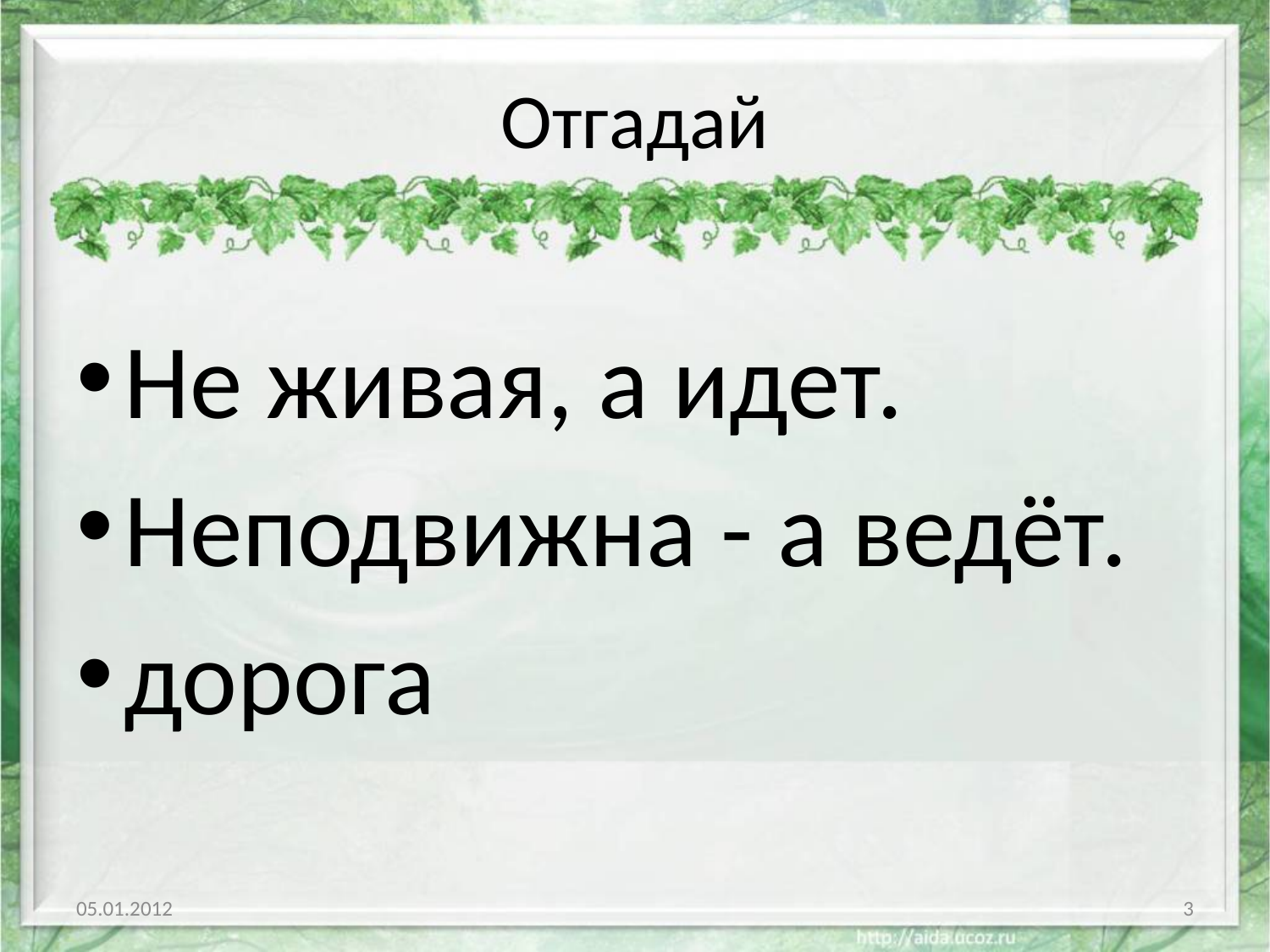

# Отгадай
Не живая, а идет.
Неподвижна - а ведёт.
дорога
05.01.2012
3